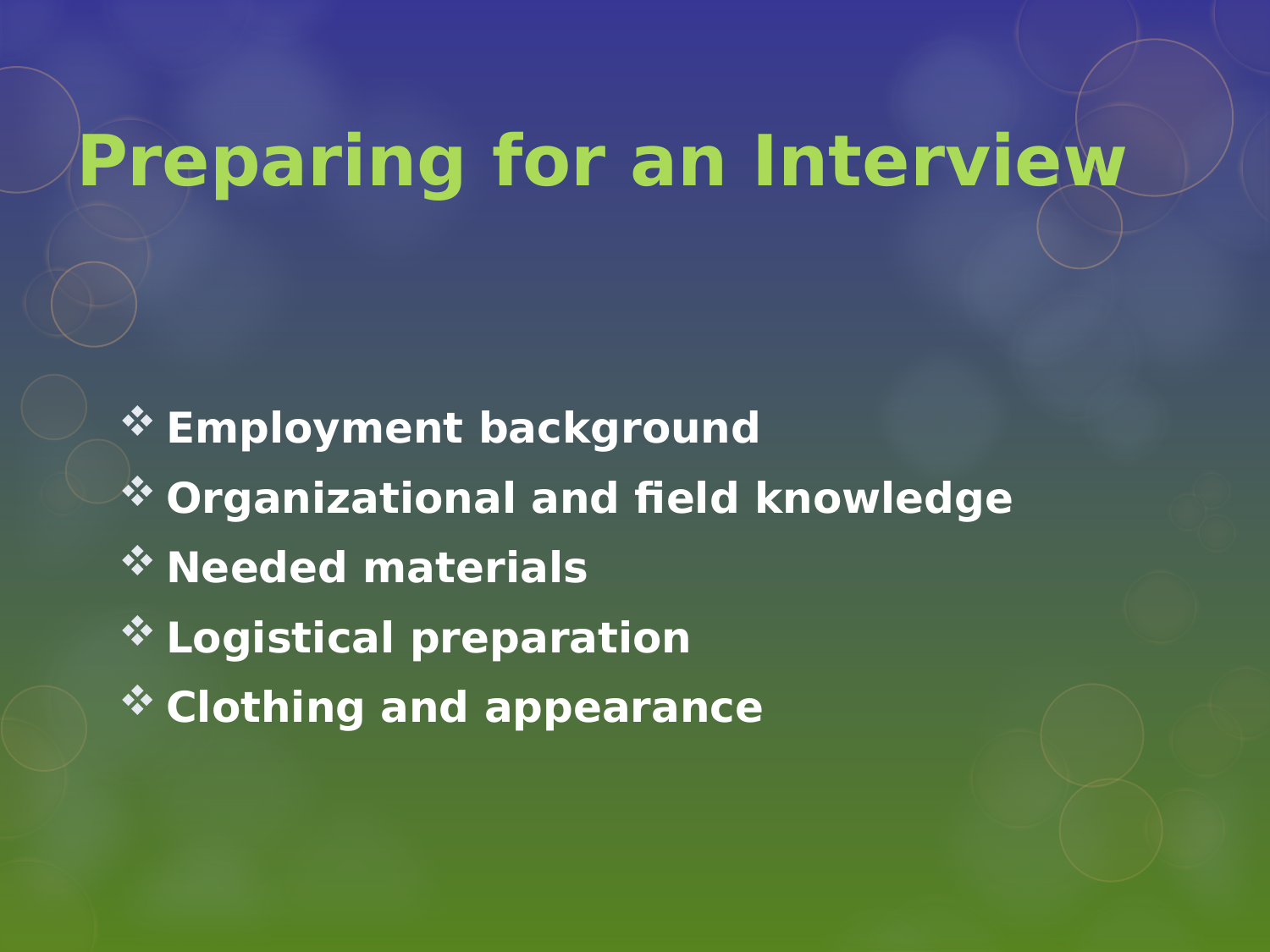

# Preparing for an Interview
Employment background
Organizational and field knowledge
Needed materials
Logistical preparation
Clothing and appearance